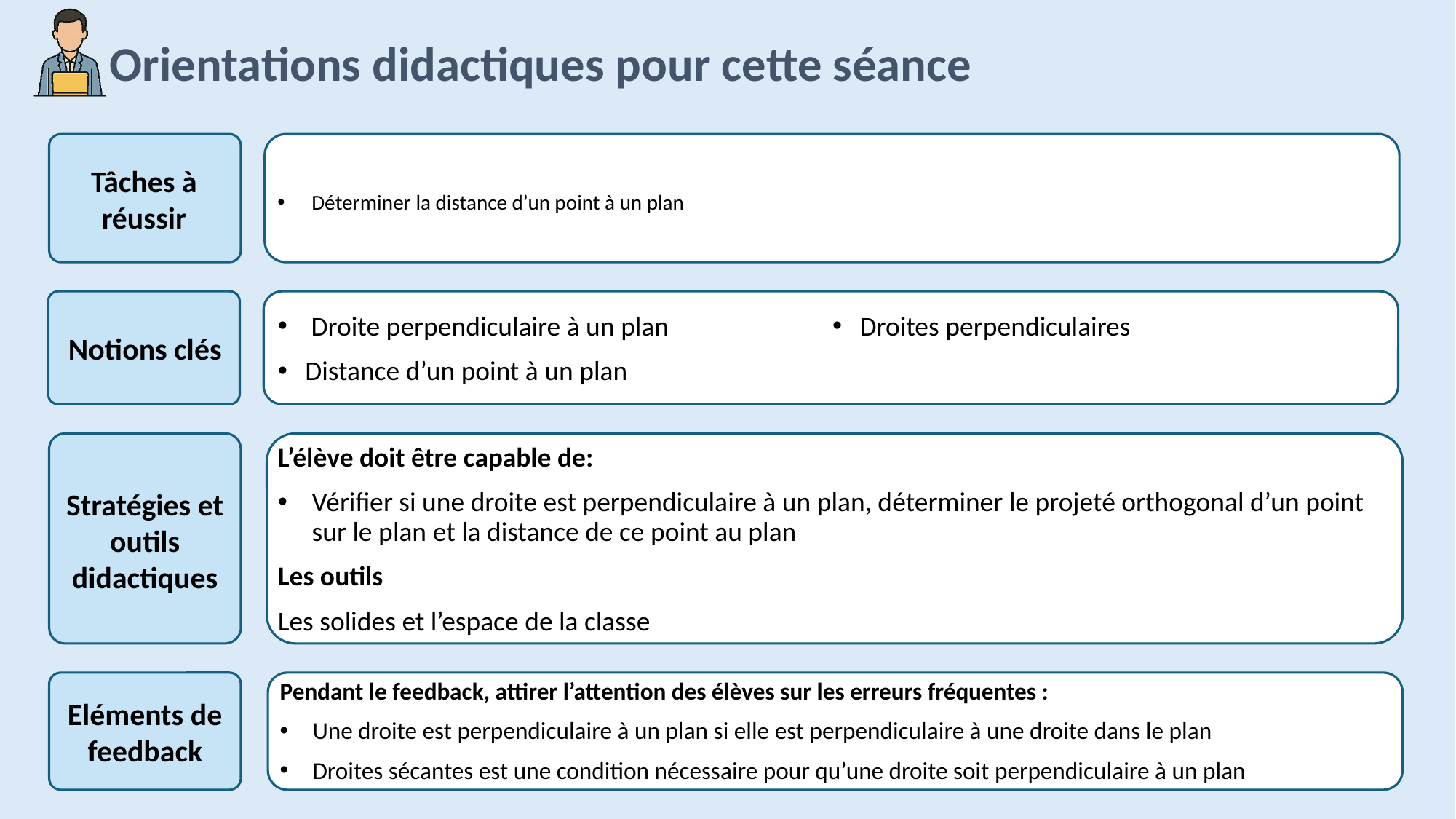

Déterminer la distance d’un point à un plan

 Droite perpendiculaire à un plan
Distance d’un point à un plan
Droites perpendiculaires
L’élève doit être capable de:
Vérifier si une droite est perpendiculaire à un plan, déterminer le projeté orthogonal d’un point sur le plan et la distance de ce point au plan
Les outils
Les solides et l’espace de la classe
Pendant le feedback, attirer l’attention des élèves sur les erreurs fréquentes :
Une droite est perpendiculaire à un plan si elle est perpendiculaire à une droite dans le plan
Droites sécantes est une condition nécessaire pour qu’une droite soit perpendiculaire à un plan